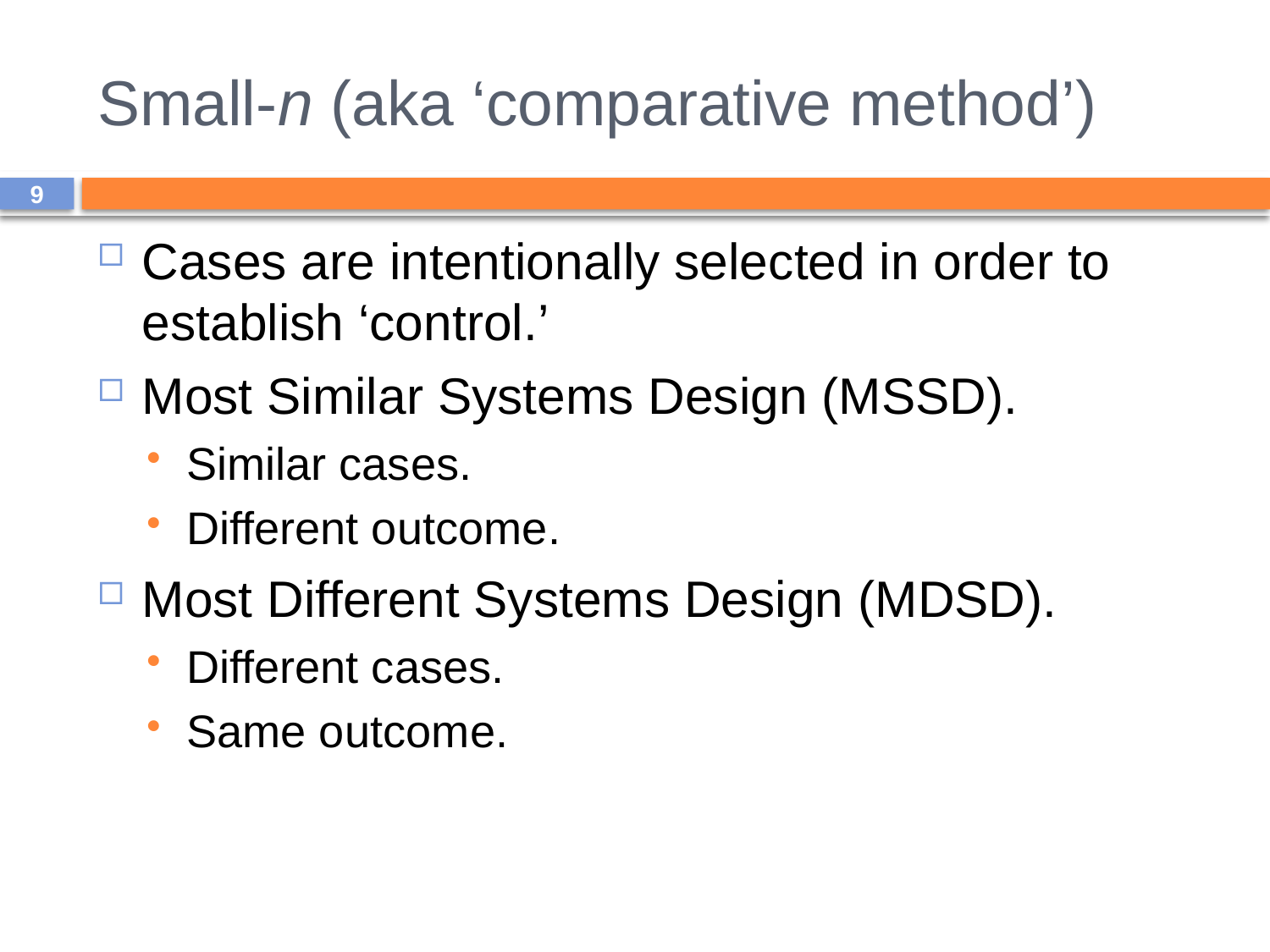

# Small-n (aka ‘comparative method’)
9
Cases are intentionally selected in order to establish ‘control.’
Most Similar Systems Design (MSSD).
Similar cases.
Different outcome.
Most Different Systems Design (MDSD).
Different cases.
Same outcome.